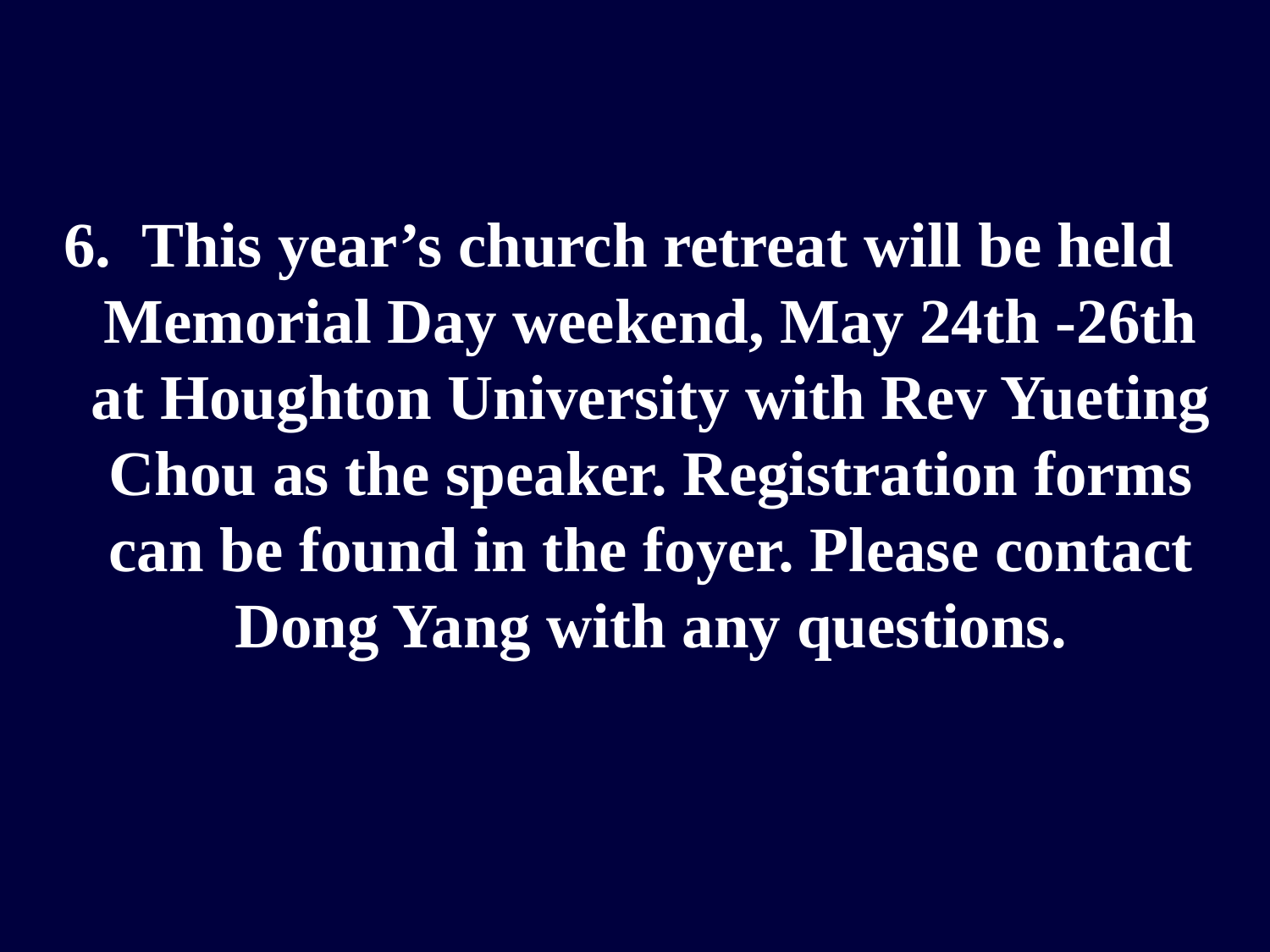

6.  This year’s church retreat will be held Memorial Day weekend, May 24th -26th at Houghton University with Rev Yueting Chou as the speaker. Registration forms can be found in the foyer. Please contact Dong Yang with any questions.